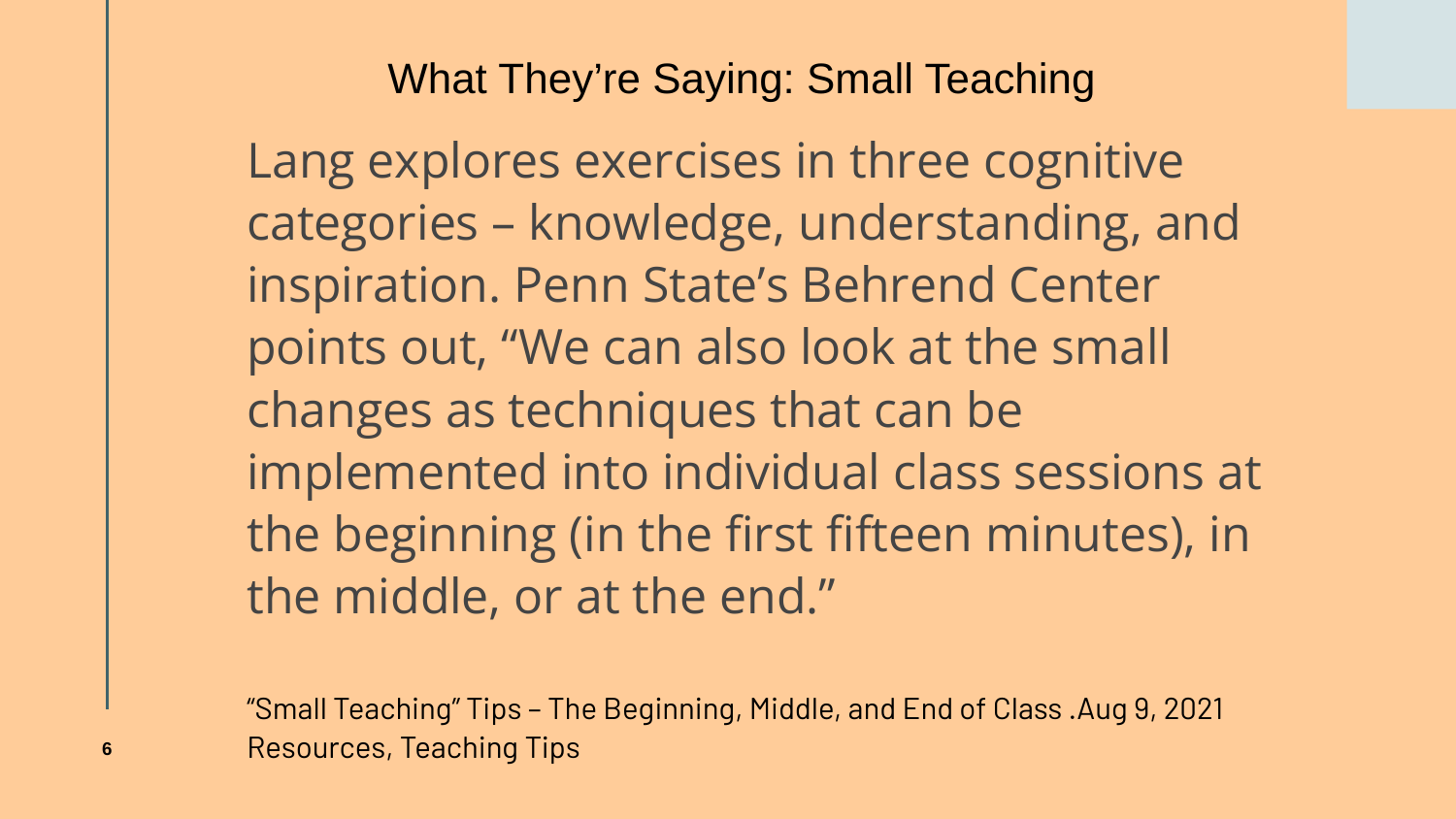

# What They’re Saying: Small Teaching
Lang explores exercises in three cognitive categories – knowledge, understanding, and inspiration. Penn State’s Behrend Center points out, “We can also look at the small changes as techniques that can be implemented into individual class sessions at the beginning (in the first fifteen minutes), in the middle, or at the end.”

“Small Teaching” Tips – The Beginning, Middle, and End of Class .Aug 9, 2021 Resources, Teaching Tips

6